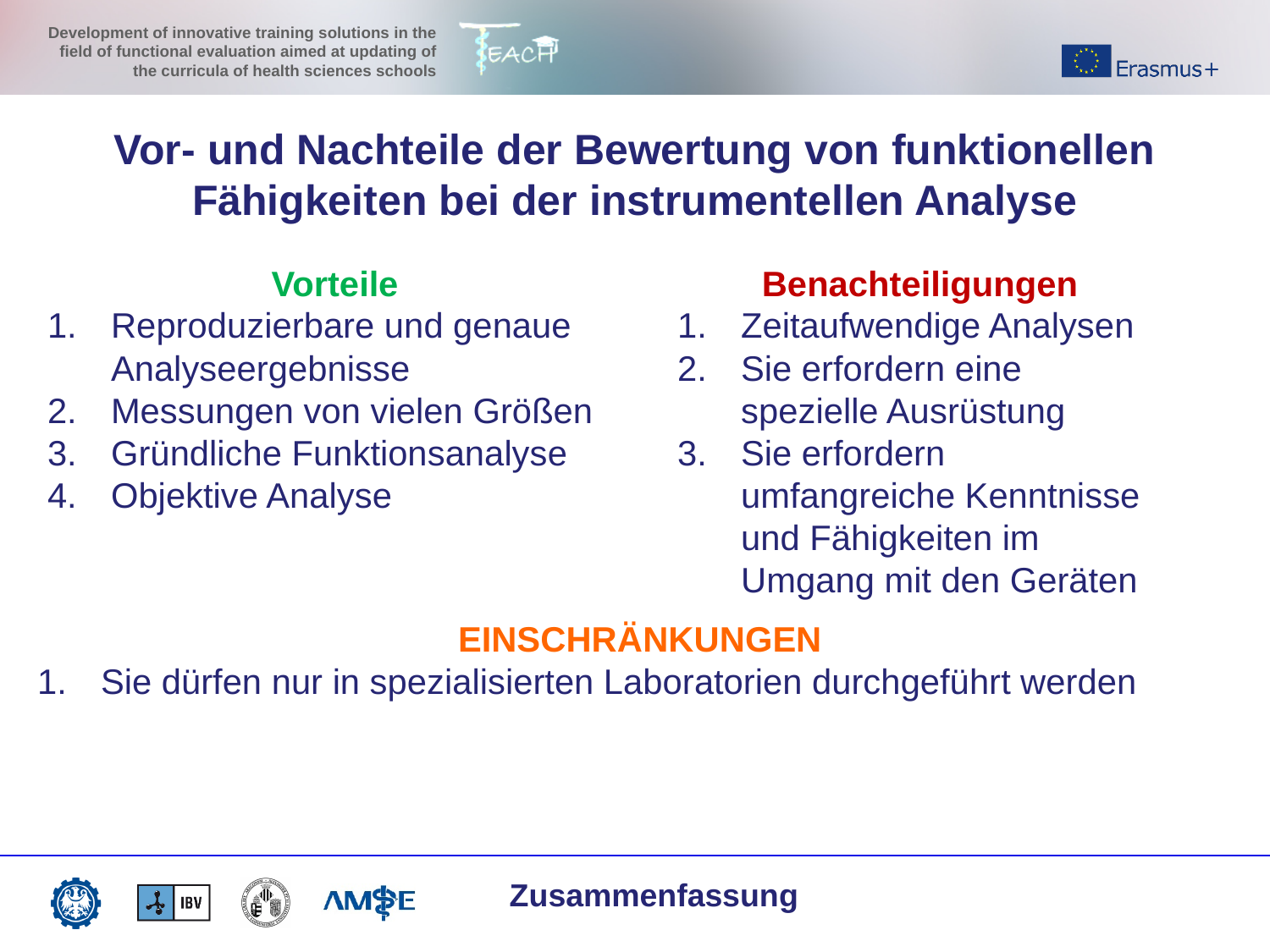

Vor- und Nachteile der Bewertung von funktionellen Fähigkeiten bei der instrumentellen Analyse

Vorteile
Reproduzierbare und genaue Analyseergebnisse
Messungen von vielen Größen
Gründliche Funktionsanalyse
Objektive Analyse
Benachteiligungen
Zeitaufwendige Analysen
Sie erfordern eine spezielle Ausrüstung
Sie erfordern umfangreiche Kenntnisse und Fähigkeiten im Umgang mit den Geräten
EINSCHRÄNKUNGEN
Sie dürfen nur in spezialisierten Laboratorien durchgeführt werden
Zusammenfassung